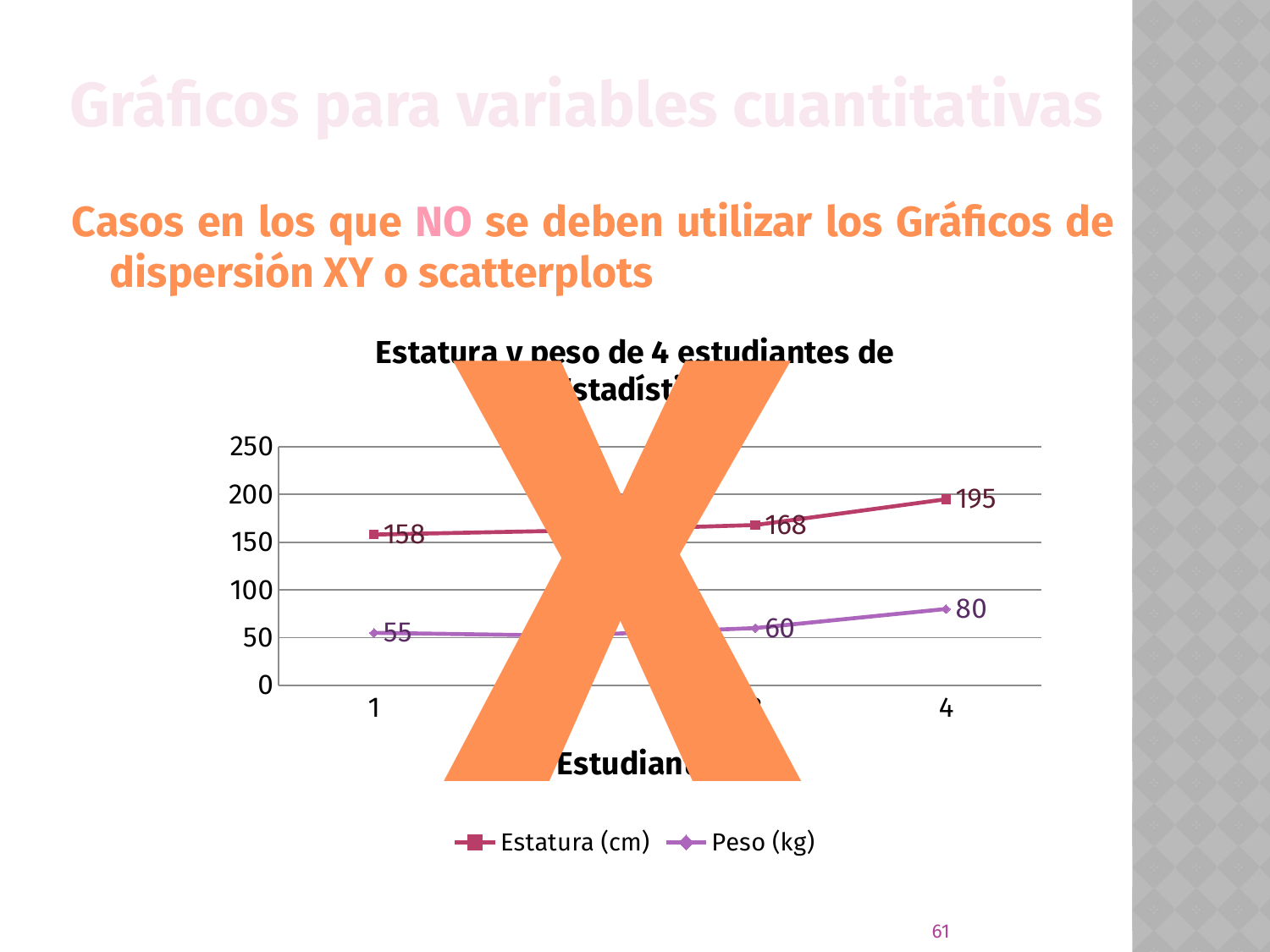

# Gráficos para variables cuantitativas
X
Casos en los que NO se deben utilizar los Gráficos de dispersión XY o scatterplots

### Chart: Estatura y peso de 4 estudiantes de Estadística

| Category | Estatura (cm) | Peso (kg) |
|---|---|---|
| 1 | 158.0 | 55.0 |
| 2 | 162.0 | 52.0 |
| 3 | 168.0 | 60.0 |
| 4 | 195.0 | 80.0 |
61